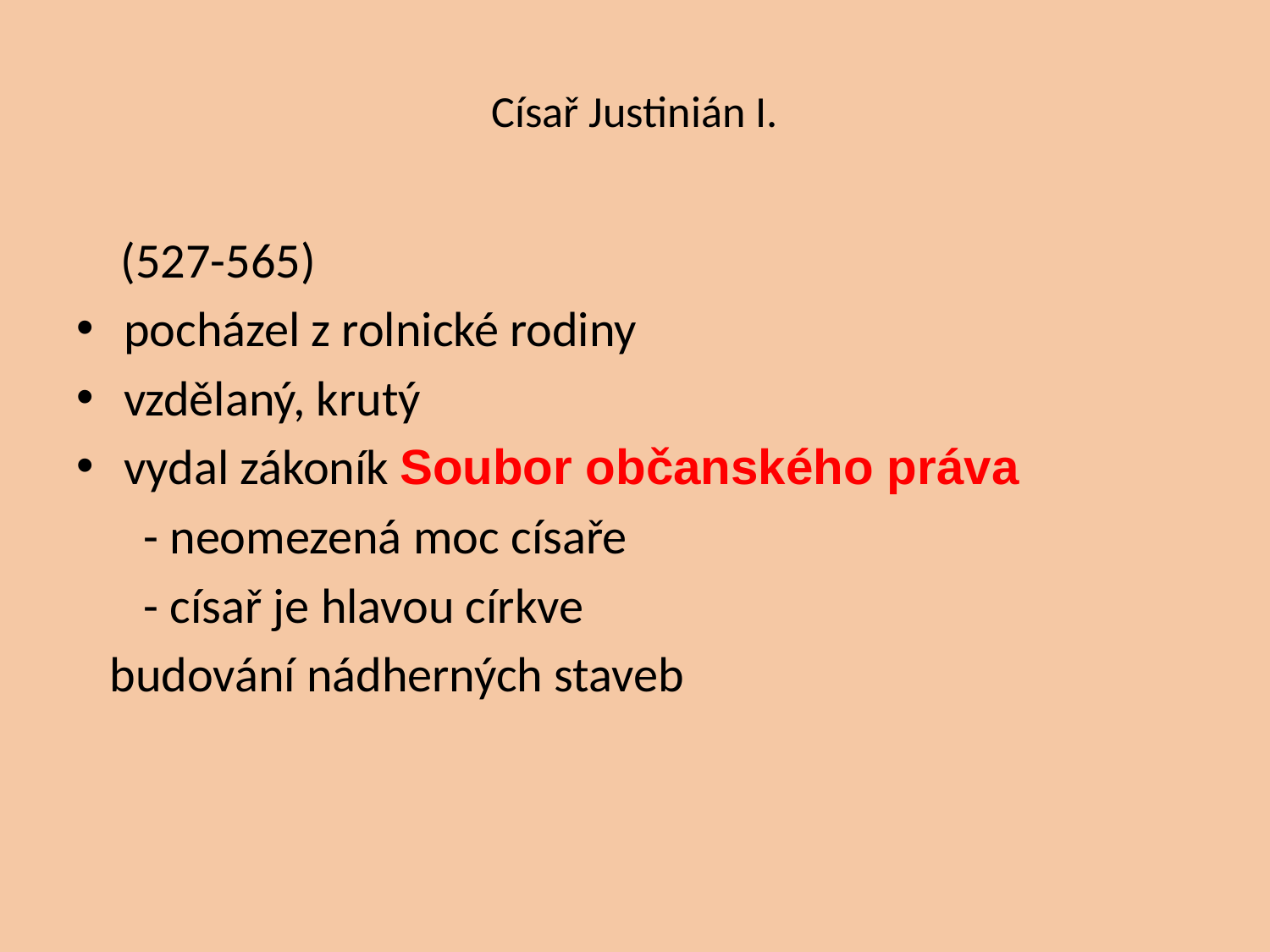

# Císař Justinián I.
    (527-565)
pocházel z rolnické rodiny
vzdělaný, krutý
vydal zákoník Soubor občanského práva
      - neomezená moc císaře
      - císař je hlavou církve
   budování nádherných staveb